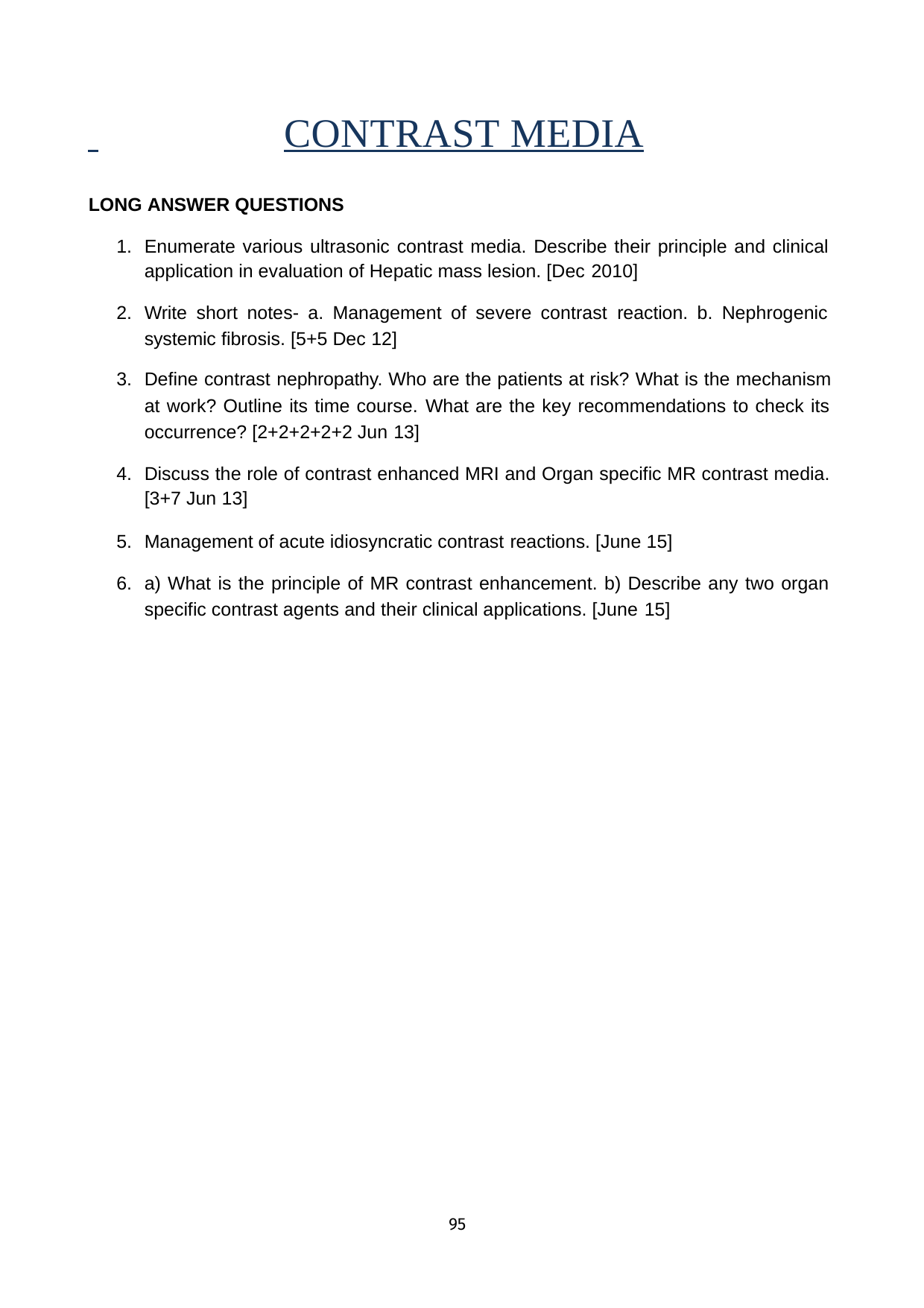

# CONTRAST MEDIA
LONG ANSWER QUESTIONS
Enumerate various ultrasonic contrast media. Describe their principle and clinical  application in evaluation of Hepatic mass lesion. [Dec 2010]
Write short notes- a. Management of severe contrast reaction. b. Nephrogenic  systemic fibrosis. [5+5 Dec 12]
Define contrast nephropathy. Who are the patients at risk? What is the mechanism  at work? Outline its time course. What are the key recommendations to check its  occurrence? [2+2+2+2+2 Jun 13]
Discuss the role of contrast enhanced MRI and Organ specific MR contrast media.  [3+7 Jun 13]

Management of acute idiosyncratic contrast reactions. [June 15]
a) What is the principle of MR contrast enhancement. b) Describe any two organ  specific contrast agents and their clinical applications. [June 15]
95